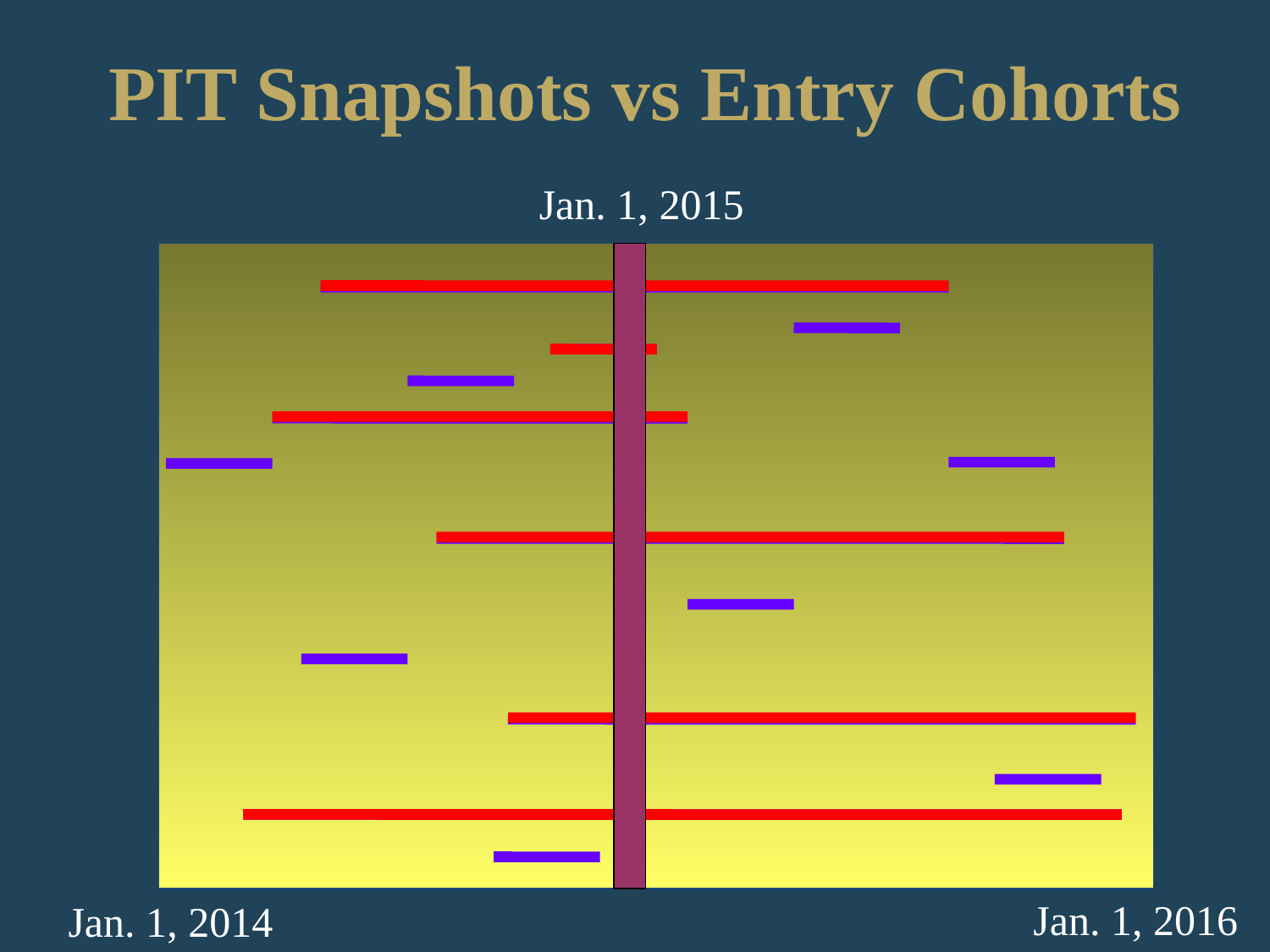

PIT Snapshots vs Entry Cohorts
Jan. 1, 2015

Jan. 1, 2016
Jan. 1, 2014